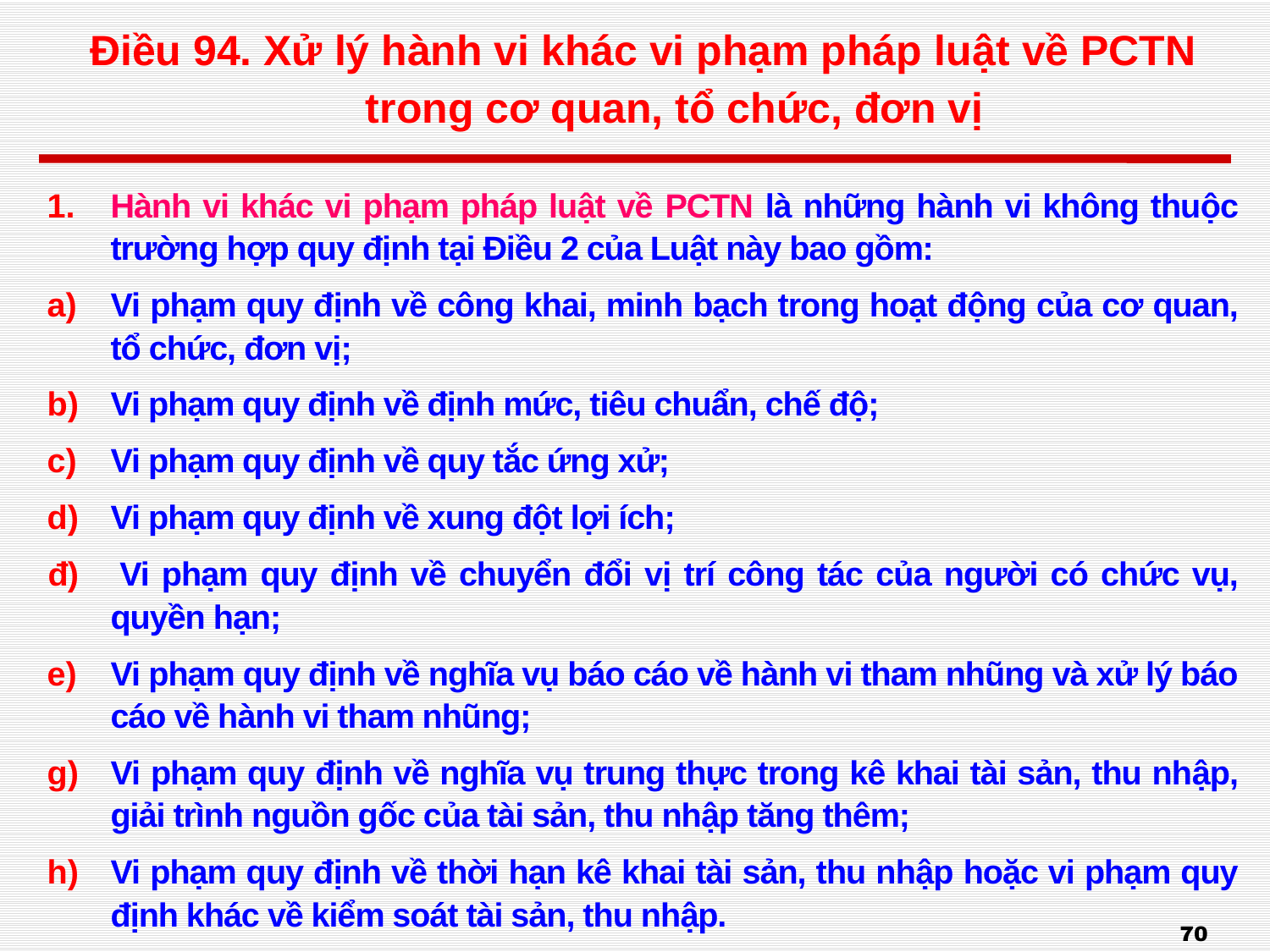

# Điều 94. Xử lý hành vi khác vi phạm pháp luật về PCTN trong cơ quan, tổ chức, đơn vị
Hành vi khác vi phạm pháp luật về PCTN là những hành vi không thuộc trường hợp quy định tại Điều 2 của Luật này bao gồm:
Vi phạm quy định về công khai, minh bạch trong hoạt động của cơ quan, tổ chức, đơn vị;
Vi phạm quy định về định mức, tiêu chuẩn, chế độ;
Vi phạm quy định về quy tắc ứng xử;
Vi phạm quy định về xung đột lợi ích;
đ)   Vi phạm quy định về chuyển đổi vị trí công tác của người có chức vụ, quyền hạn;
Vi phạm quy định về nghĩa vụ báo cáo về hành vi tham nhũng và xử lý báo cáo về hành vi tham nhũng;
Vi phạm quy định về nghĩa vụ trung thực trong kê khai tài sản, thu nhập, giải trình nguồn gốc của tài sản, thu nhập tăng thêm;
Vi phạm quy định về thời hạn kê khai tài sản, thu nhập hoặc vi phạm quy định khác về kiểm soát tài sản, thu nhập.